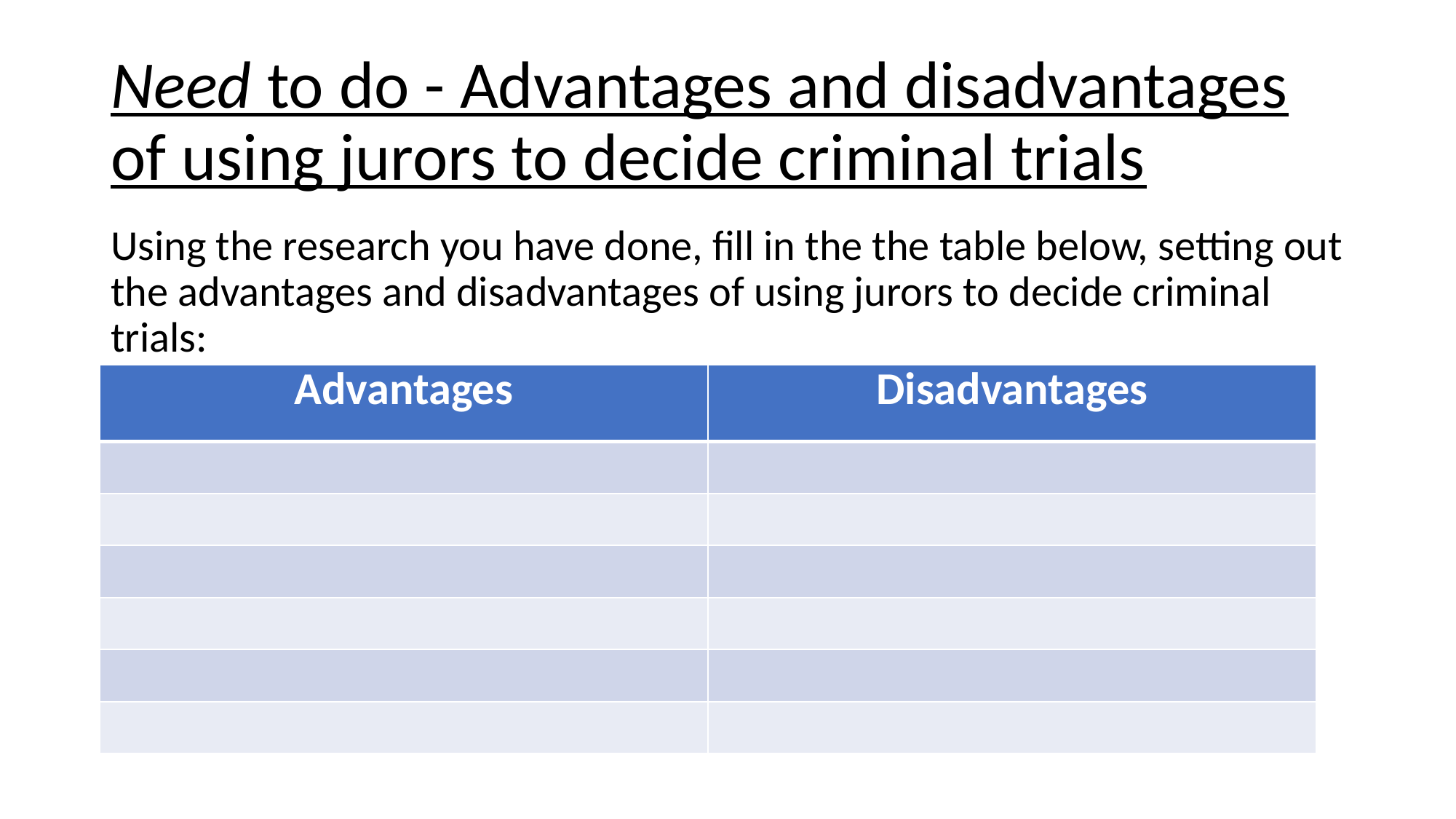

# Need to do - Advantages and disadvantages of using jurors to decide criminal trials
Using the research you have done, fill in the the table below, setting out the advantages and disadvantages of using jurors to decide criminal trials:

| Advantages | Disadvantages |
| --- | --- |
|  |  |
|  |  |
|  |  |
|  |  |
|  |  |
|  |  |